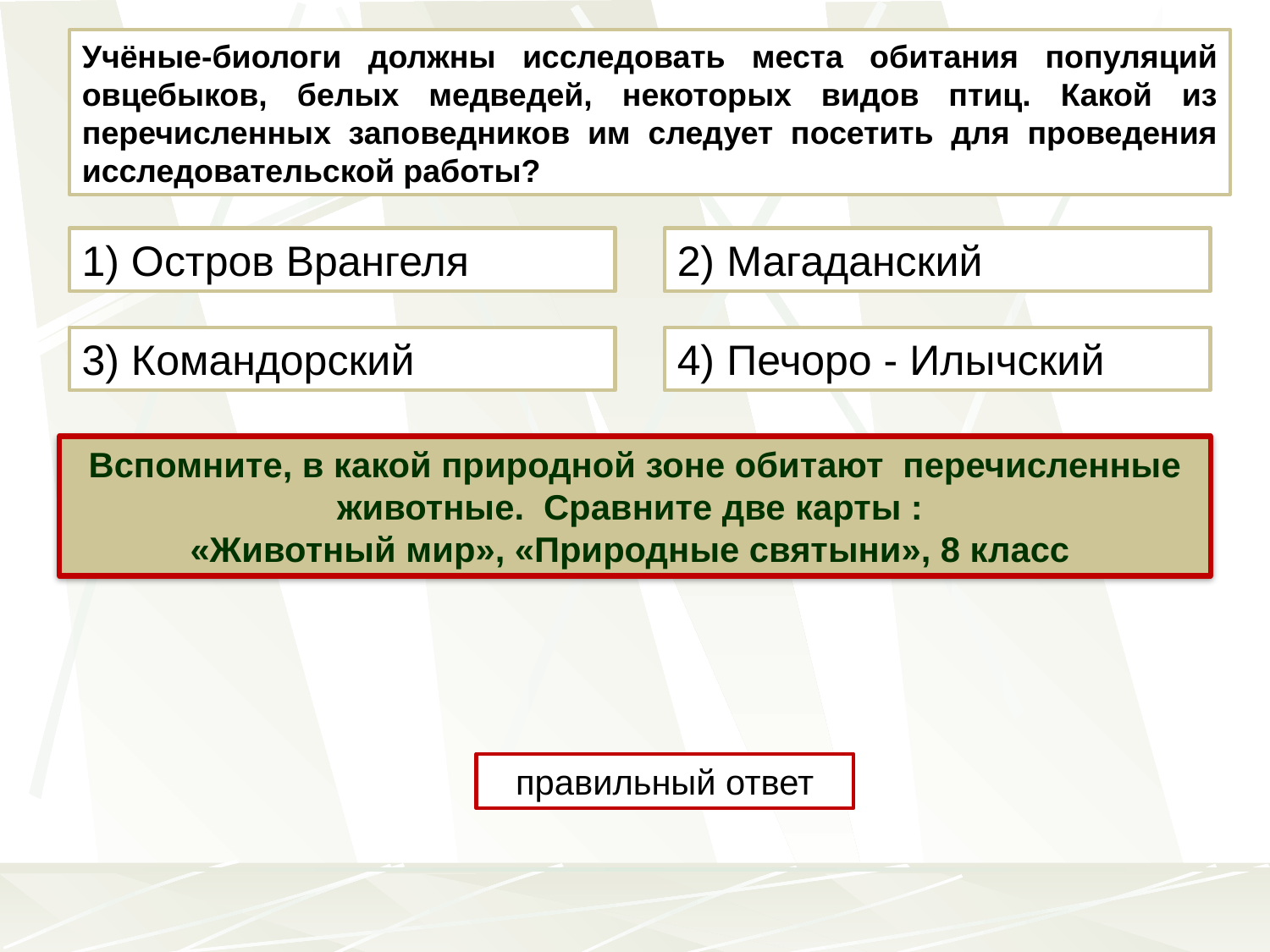

Учёные-биологи должны исследовать места обитания популяций овцебыков, белых медведей, некоторых видов птиц. Какой из перечисленных заповедников им следует посетить для проведения исследовательской работы?
1) Остров Врангеля
2) Магаданский
3) Командорский
4) Печоро - Илычский
Вспомните, в какой природной зоне обитают  перечисленные животные.  Сравните две карты :
«Животный мир», «Природные святыни», 8 класс
правильный ответ